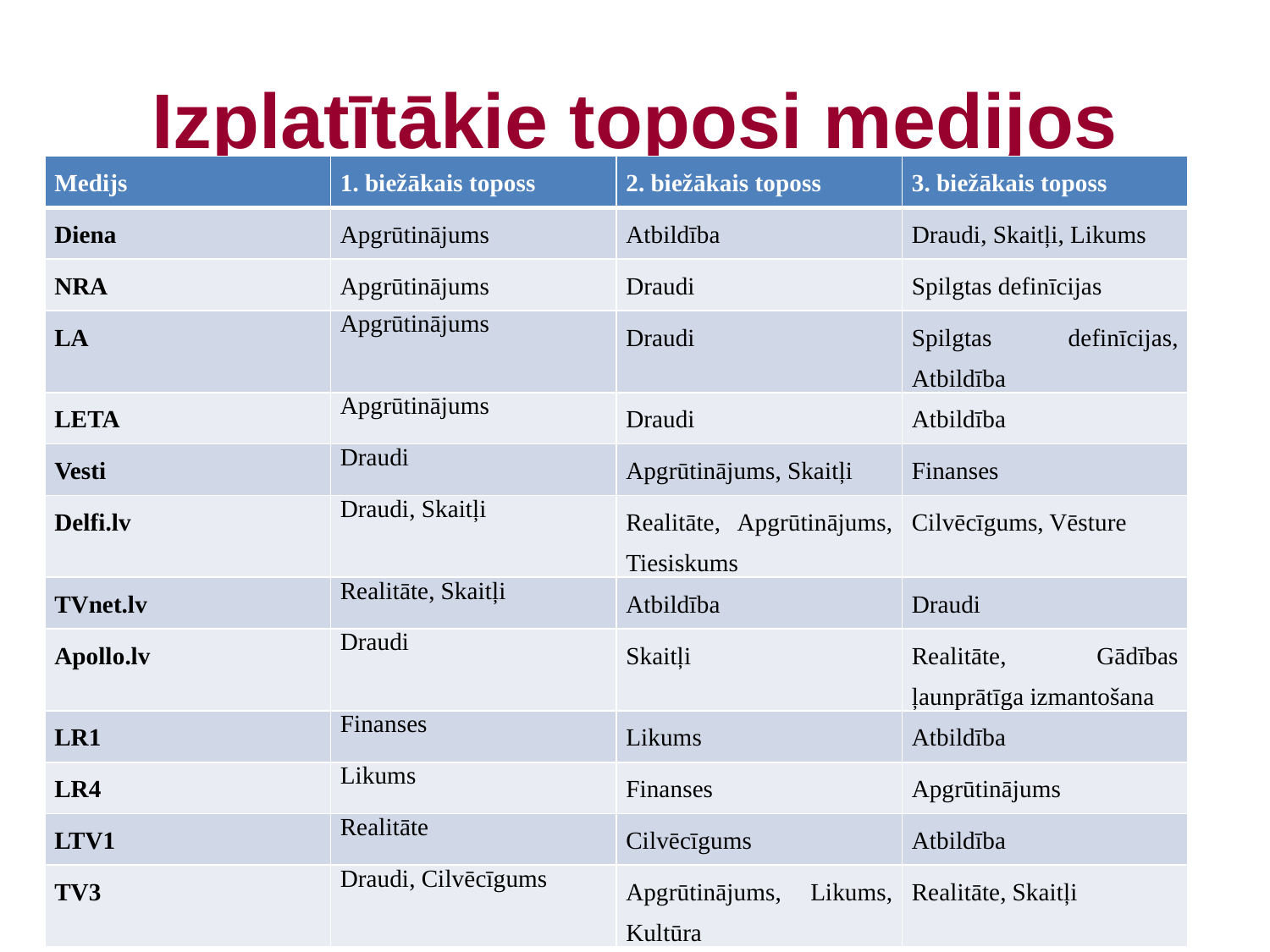

# Izplatītākie toposi medijos
| Medijs | 1. biežākais toposs | 2. biežākais toposs | 3. biežākais toposs |
| --- | --- | --- | --- |
| Diena | Apgrūtinājums | Atbildība | Draudi, Skaitļi, Likums |
| NRA | Apgrūtinājums | Draudi | Spilgtas definīcijas |
| LA | Apgrūtinājums | Draudi | Spilgtas definīcijas, Atbildība |
| LETA | Apgrūtinājums | Draudi | Atbildība |
| Vesti | Draudi | Apgrūtinājums, Skaitļi | Finanses |
| Delfi.lv | Draudi, Skaitļi | Realitāte, Apgrūtinājums, Tiesiskums | Cilvēcīgums, Vēsture |
| TVnet.lv | Realitāte, Skaitļi | Atbildība | Draudi |
| Apollo.lv | Draudi | Skaitļi | Realitāte, Gādības ļaunprātīga izmantošana |
| LR1 | Finanses | Likums | Atbildība |
| LR4 | Likums | Finanses | Apgrūtinājums |
| LTV1 | Realitāte | Cilvēcīgums | Atbildība |
| TV3 | Draudi, Cilvēcīgums | Apgrūtinājums, Likums, Kultūra | Realitāte, Skaitļi |